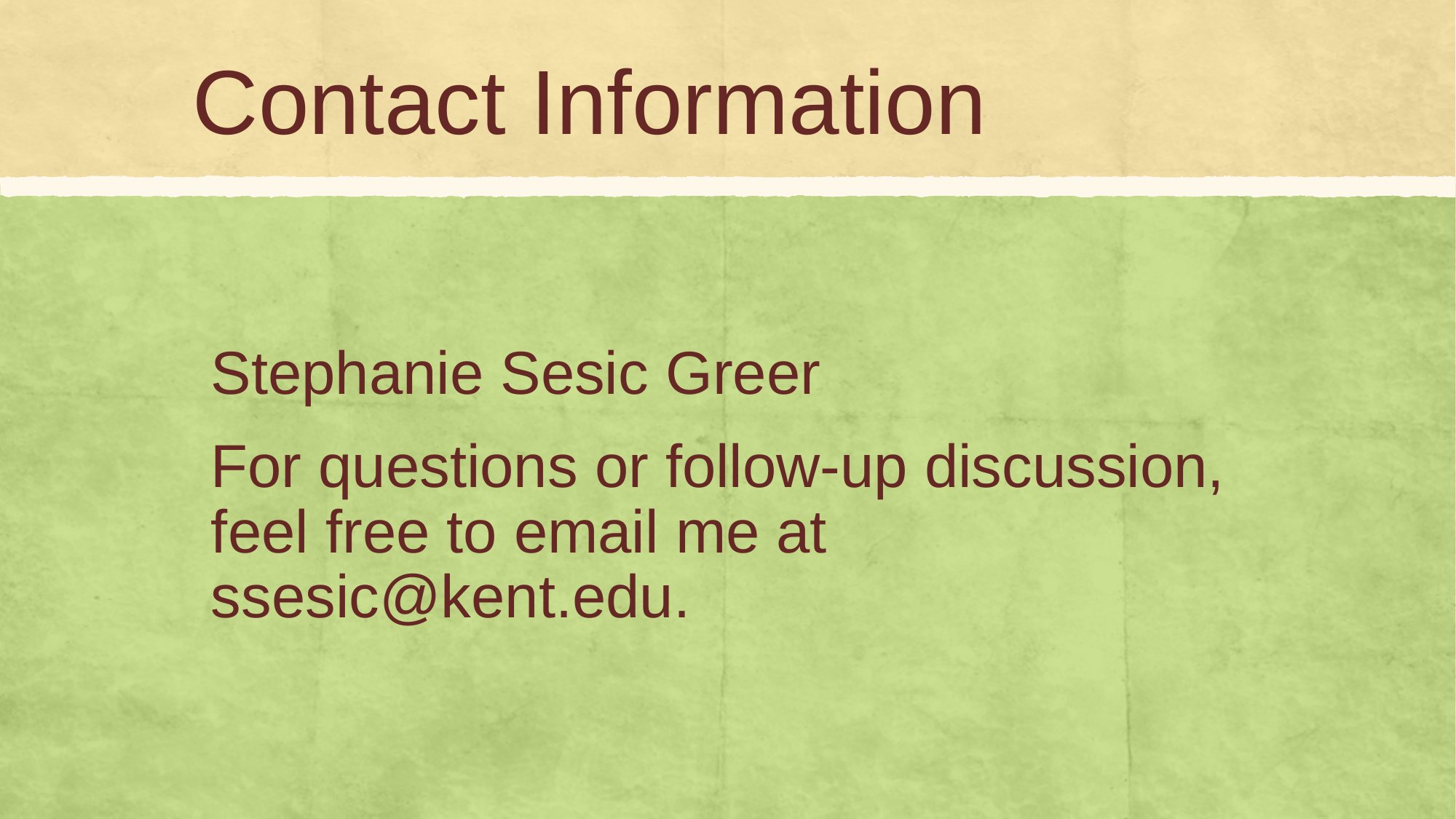

# Contact Information

Stephanie Sesic Greer
For questions or follow-up discussion, feel free to email me at ssesic@kent.edu.